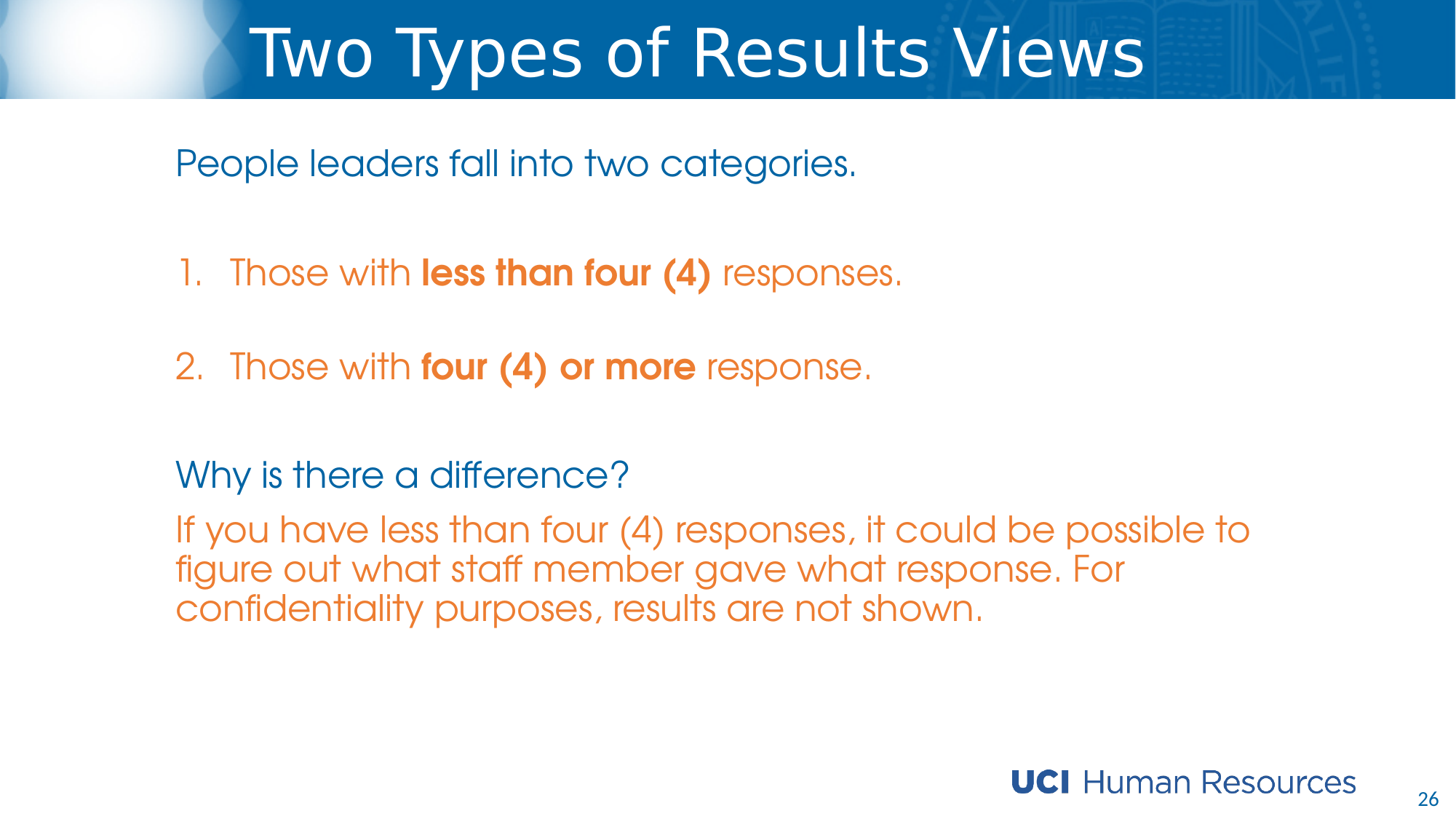

# Two Types of Results Views
People leaders fall into two categories.

Those with less than four (4) responses.
Those with four (4) or more response.

Why is there a difference?
If you have less than four (4) responses, it could be possible to figure out what staff member gave what response. For confidentiality purposes, results are not shown.
26